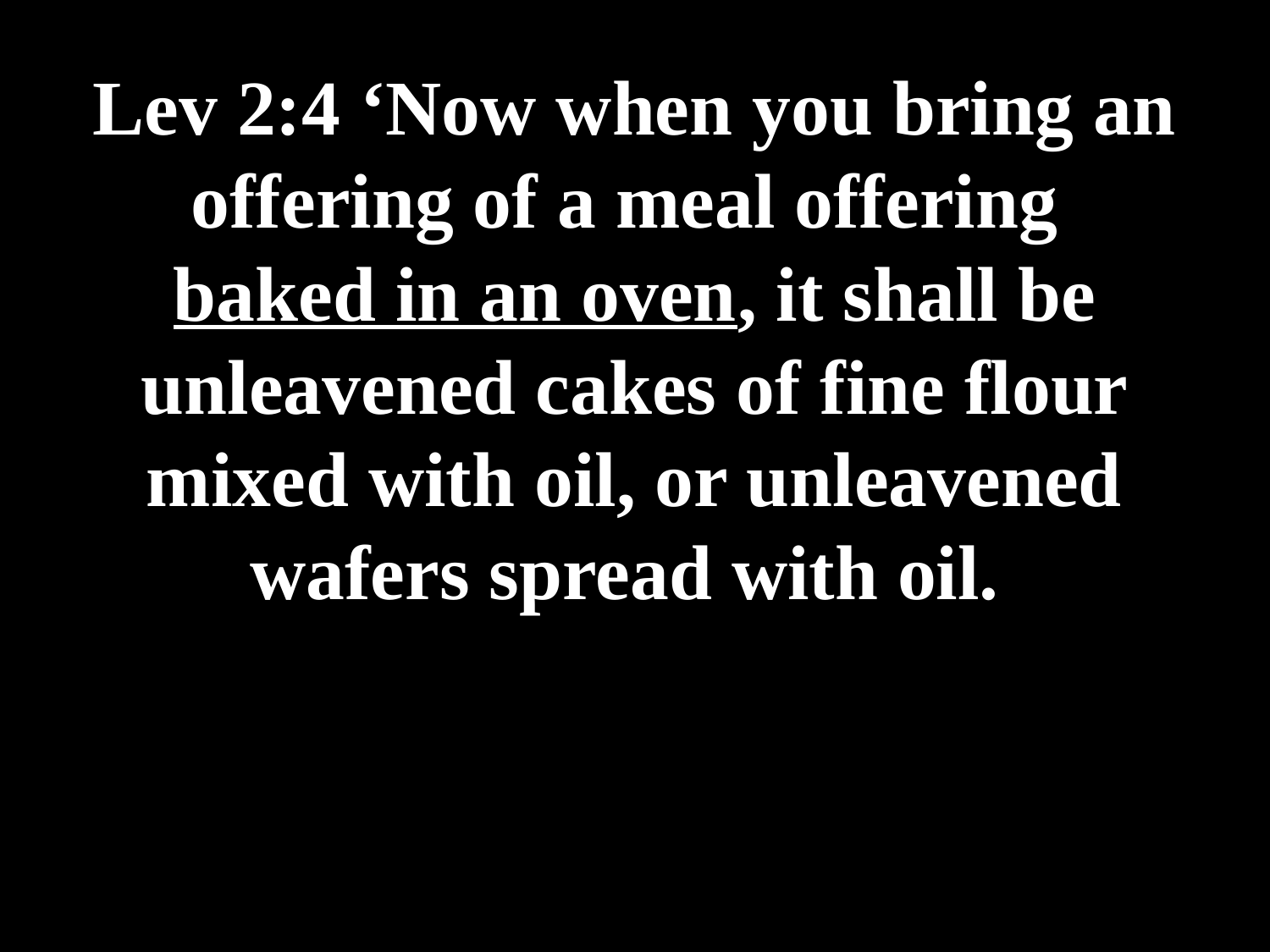

# Lev 2:4 ‘Now when you bring an offering of a meal offering baked in an oven, it shall be unleavened cakes of fine flour mixed with oil, or unleavened wafers spread with oil.